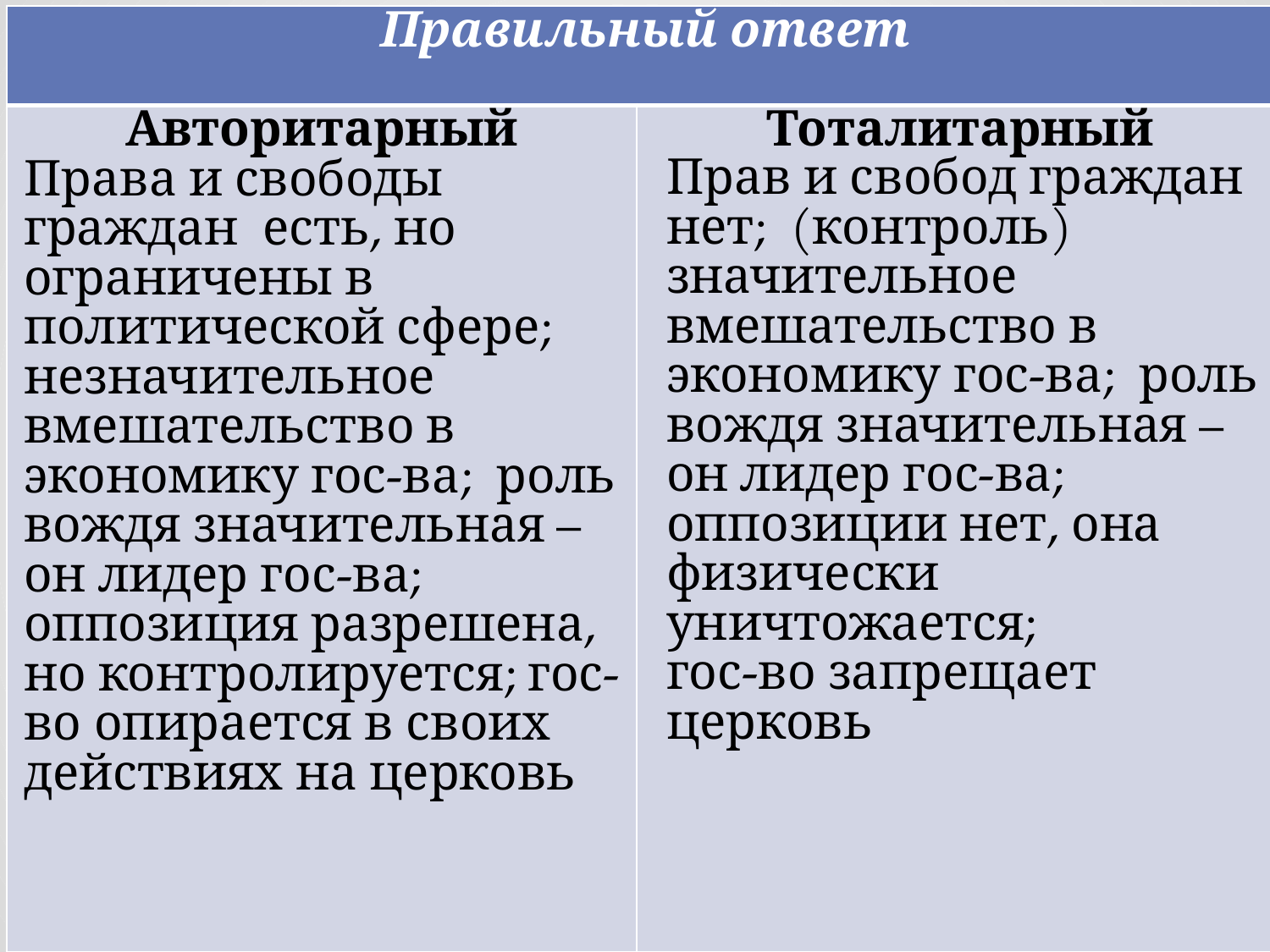

| Правильный ответ |  |
| --- | --- |
| Авторитарный Права и свободы граждан есть, но ограничены в политической сфере; незначительное вмешательство в экономику гос-ва; роль вождя значительная – он лидер гос-ва; оппозиция разрешена, но контролируется; гос-во опирается в своих действиях на церковь | Тоталитарный Прав и свобод граждан нет; (контроль) значительное вмешательство в экономику гос-ва; роль вождя значительная – он лидер гос-ва; оппозиции нет, она физически уничтожается; гос-во запрещает церковь |